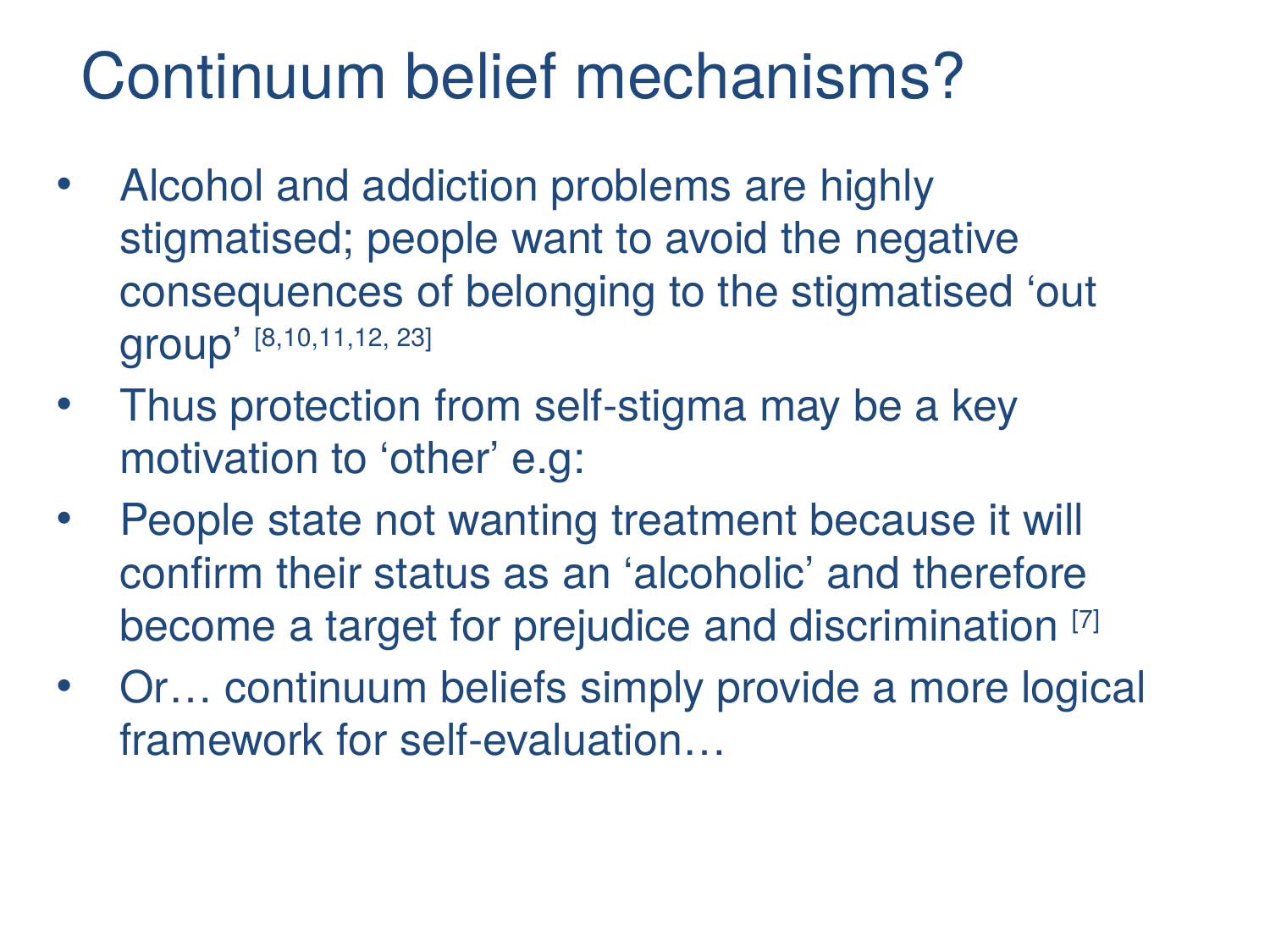

# Continuum belief mechanisms?
Alcohol and addiction problems are highly stigmatised; people want to avoid the negative consequences of belonging to the stigmatised ‘out group’ [8,10,11,12, 23]
Thus protection from self-stigma may be a key motivation to ‘other’ e.g:
People state not wanting treatment because it will confirm their status as an ‘alcoholic’ and therefore become a target for prejudice and discrimination [7]
Or… continuum beliefs simply provide a more logical framework for self-evaluation…